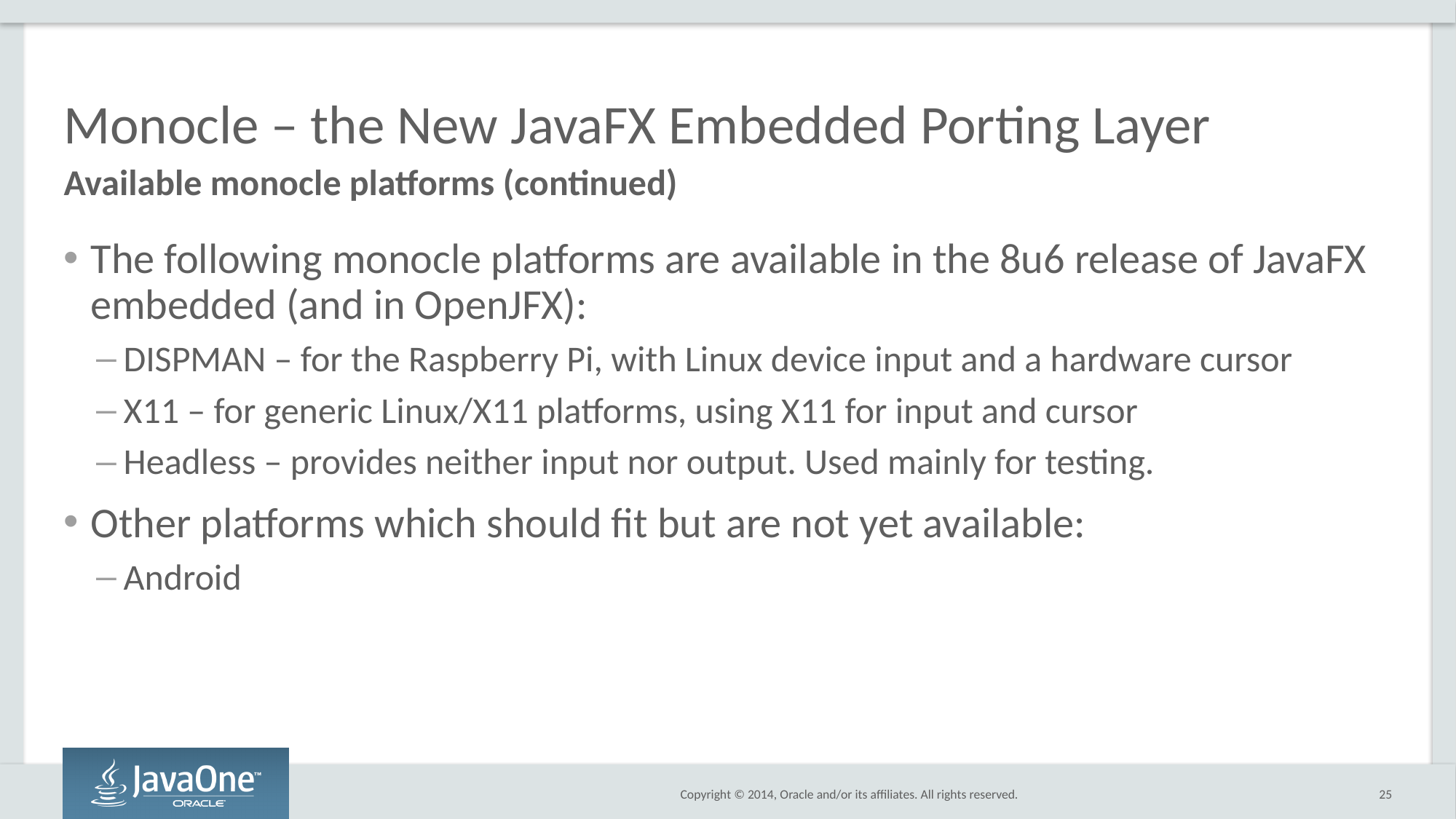

# Monocle – the New JavaFX Embedded Porting Layer
Available monocle platforms (continued)
The following monocle platforms are available in the 8u6 release of JavaFX embedded (and in OpenJFX):
DISPMAN – for the Raspberry Pi, with Linux device input and a hardware cursor
X11 – for generic Linux/X11 platforms, using X11 for input and cursor
Headless – provides neither input nor output. Used mainly for testing.
Other platforms which should fit but are not yet available:
Android

25